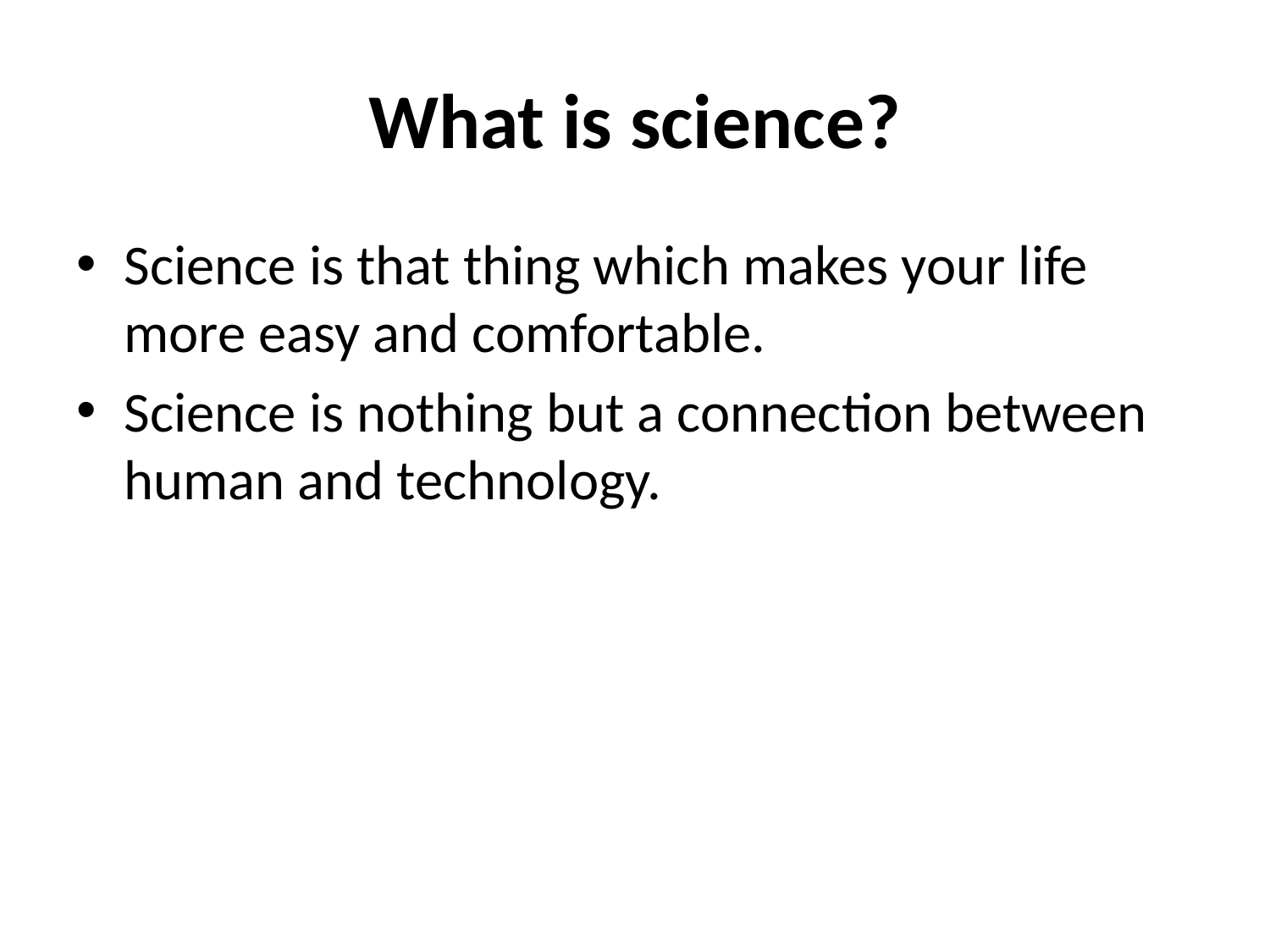

# What is science?
Science is that thing which makes your life more easy and comfortable.
Science is nothing but a connection between human and technology.